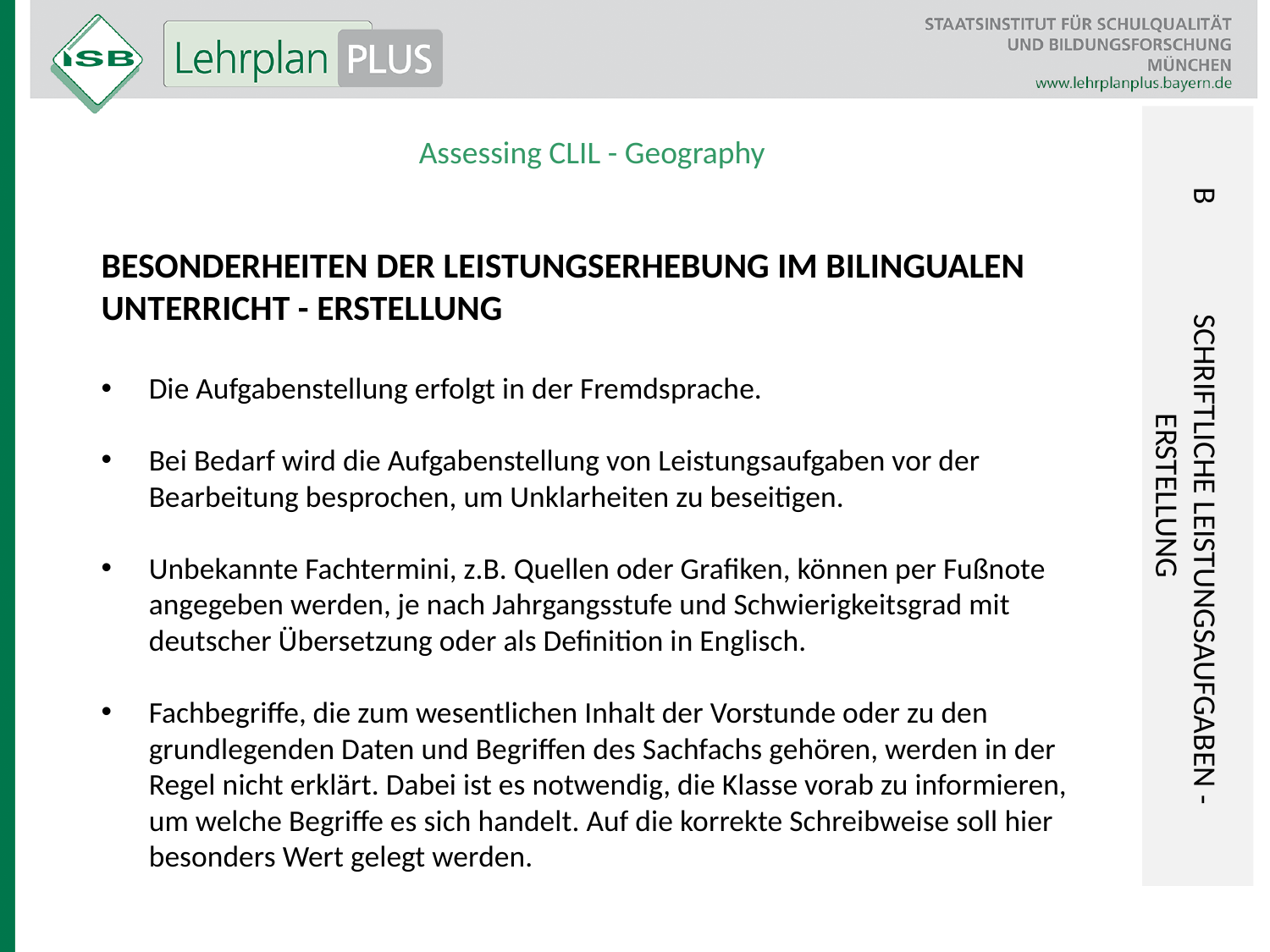

B	SCHRIFTLICHE LEISTUNGSAUFGABEN - ERSTELLUNG
Assessing CLIL - Geography
BESONDERHEITEN DER LEISTUNGSERHEBUNG IM BILINGUALEN UNTERRICHT - ERSTELLUNG

Die Aufgabenstellung erfolgt in der Fremdsprache.

Bei Bedarf wird die Aufgabenstellung von Leistungsaufgaben vor der Bearbeitung besprochen, um Unklarheiten zu beseitigen.

Unbekannte Fachtermini, z.B. Quellen oder Grafiken, können per Fußnote angegeben werden, je nach Jahrgangsstufe und Schwierigkeitsgrad mit deutscher Übersetzung oder als Definition in Englisch.

Fachbegriffe, die zum wesentlichen Inhalt der Vorstunde oder zu den grundlegenden Daten und Begriffen des Sachfachs gehören, werden in der Regel nicht erklärt. Dabei ist es notwendig, die Klasse vorab zu informieren, um welche Begriffe es sich handelt. Auf die korrekte Schreibweise soll hier besonders Wert gelegt werden.